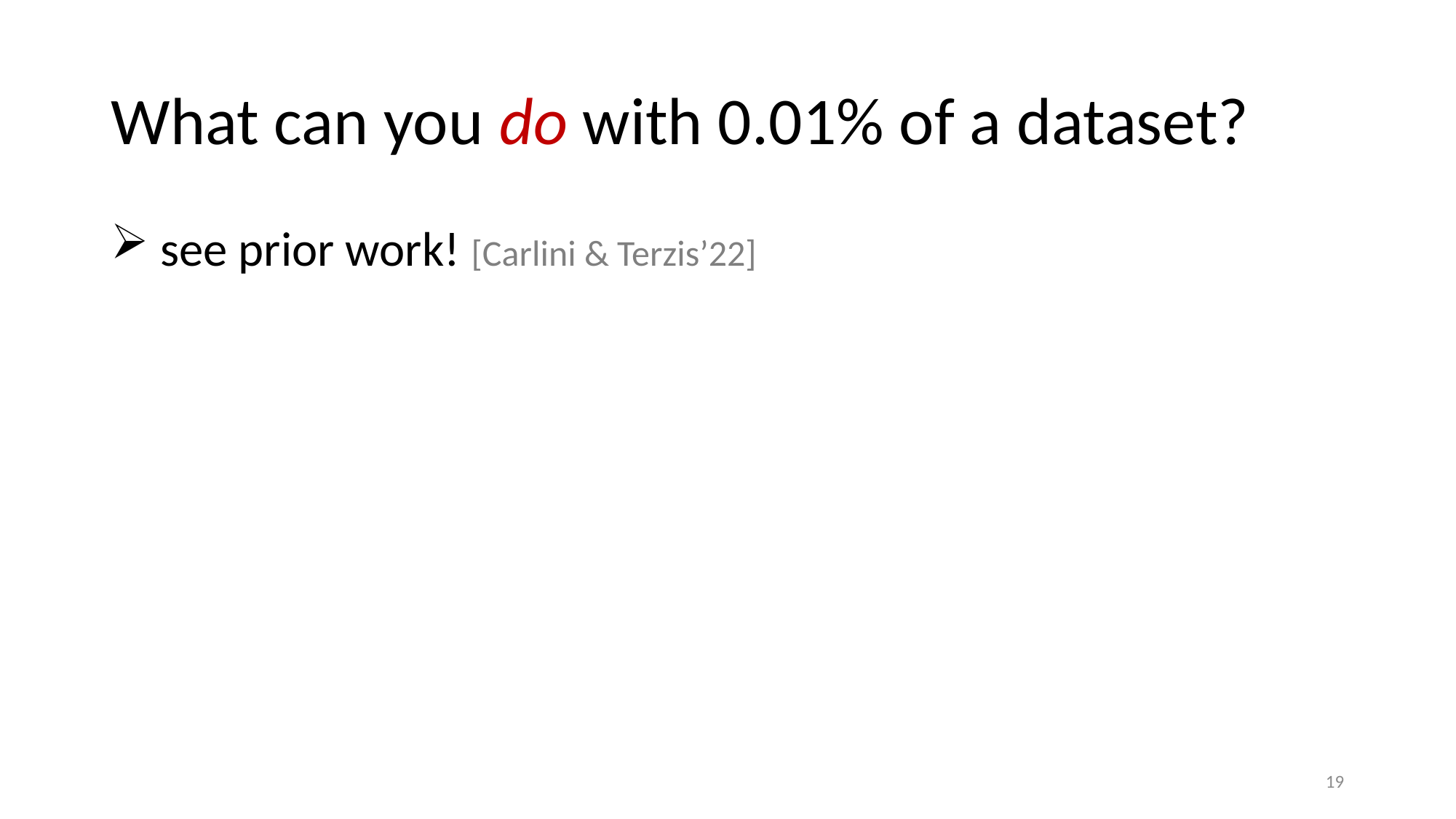

# What can you do with 0.01% of a dataset?
 see prior work! [Carlini & Terzis’22]

19